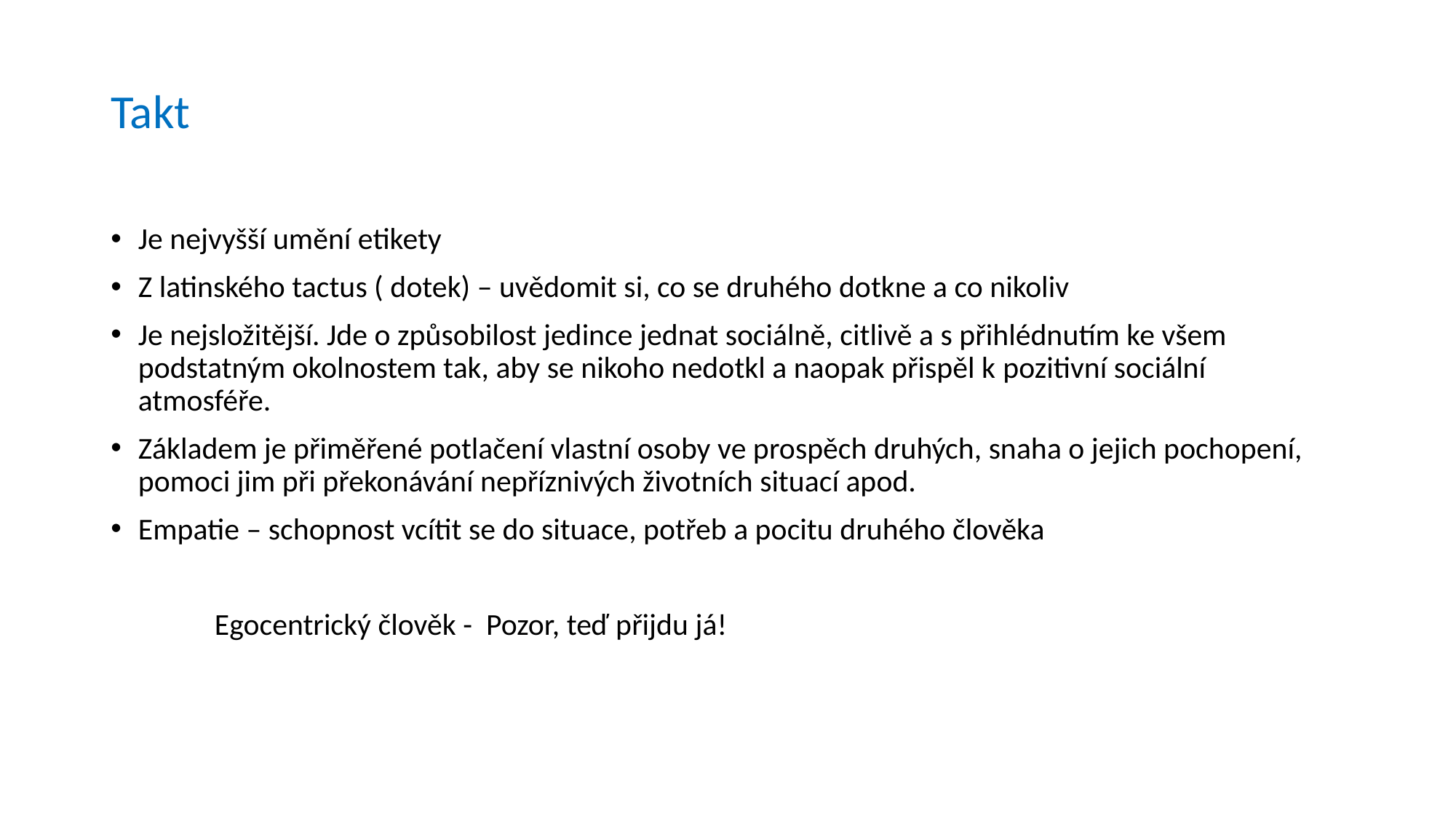

# Takt
Je nejvyšší umění etikety
Z latinského tactus ( dotek) – uvědomit si, co se druhého dotkne a co nikoliv
Je nejsložitější. Jde o způsobilost jedince jednat sociálně, citlivě a s přihlédnutím ke všem podstatným okolnostem tak, aby se nikoho nedotkl a naopak přispěl k pozitivní sociální atmosféře.
Základem je přiměřené potlačení vlastní osoby ve prospěch druhých, snaha o jejich pochopení, pomoci jim při překonávání nepříznivých životních situací apod.
Empatie – schopnost vcítit se do situace, potřeb a pocitu druhého člověka

               Egocentrický člověk -  Pozor, teď přijdu já!